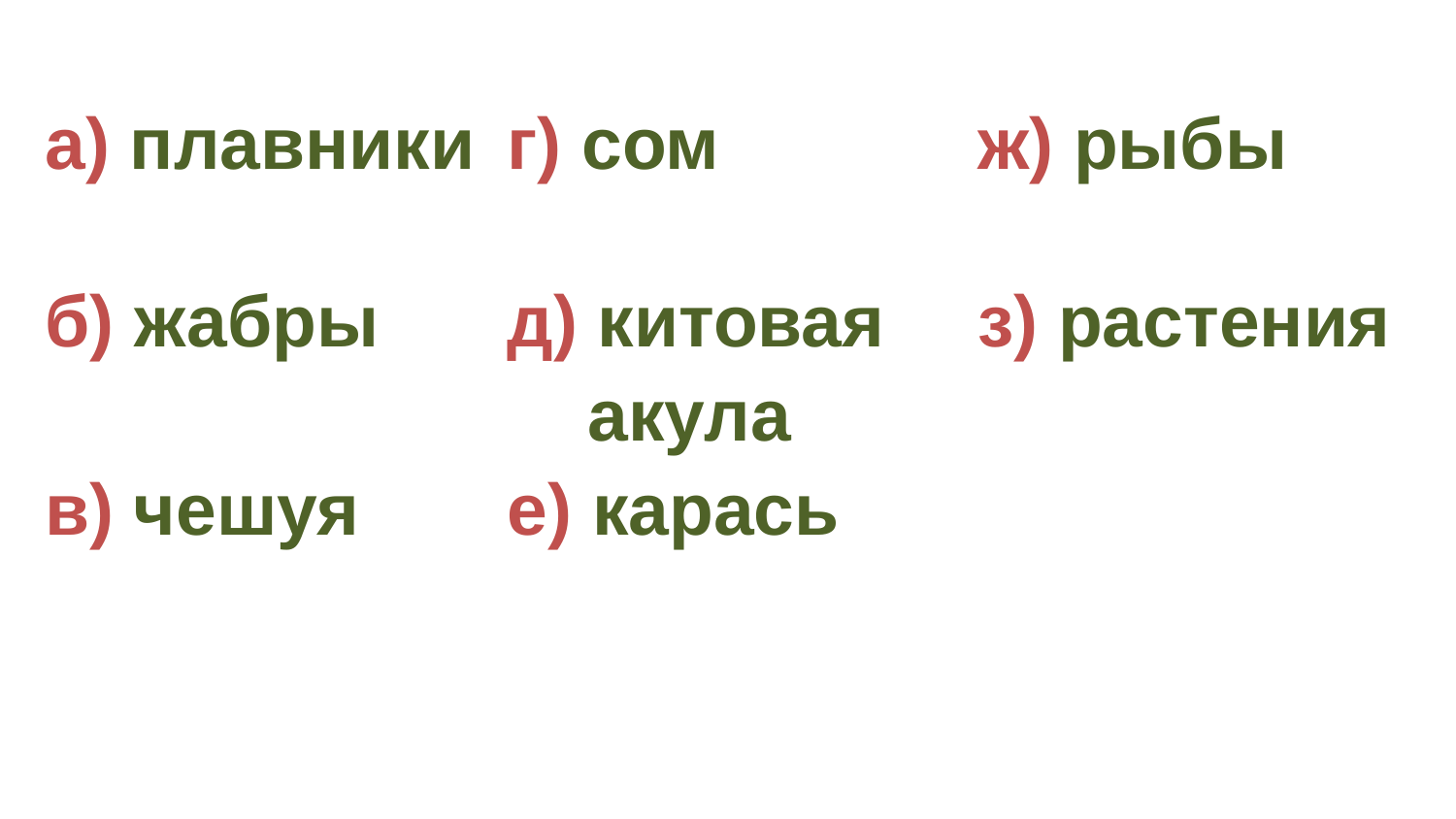

| а) плавники | г) сом | ж) рыбы |
| --- | --- | --- |
| б) жабры | д) китовая акула | з) растения |
| в) чешуя | е) карась |  |